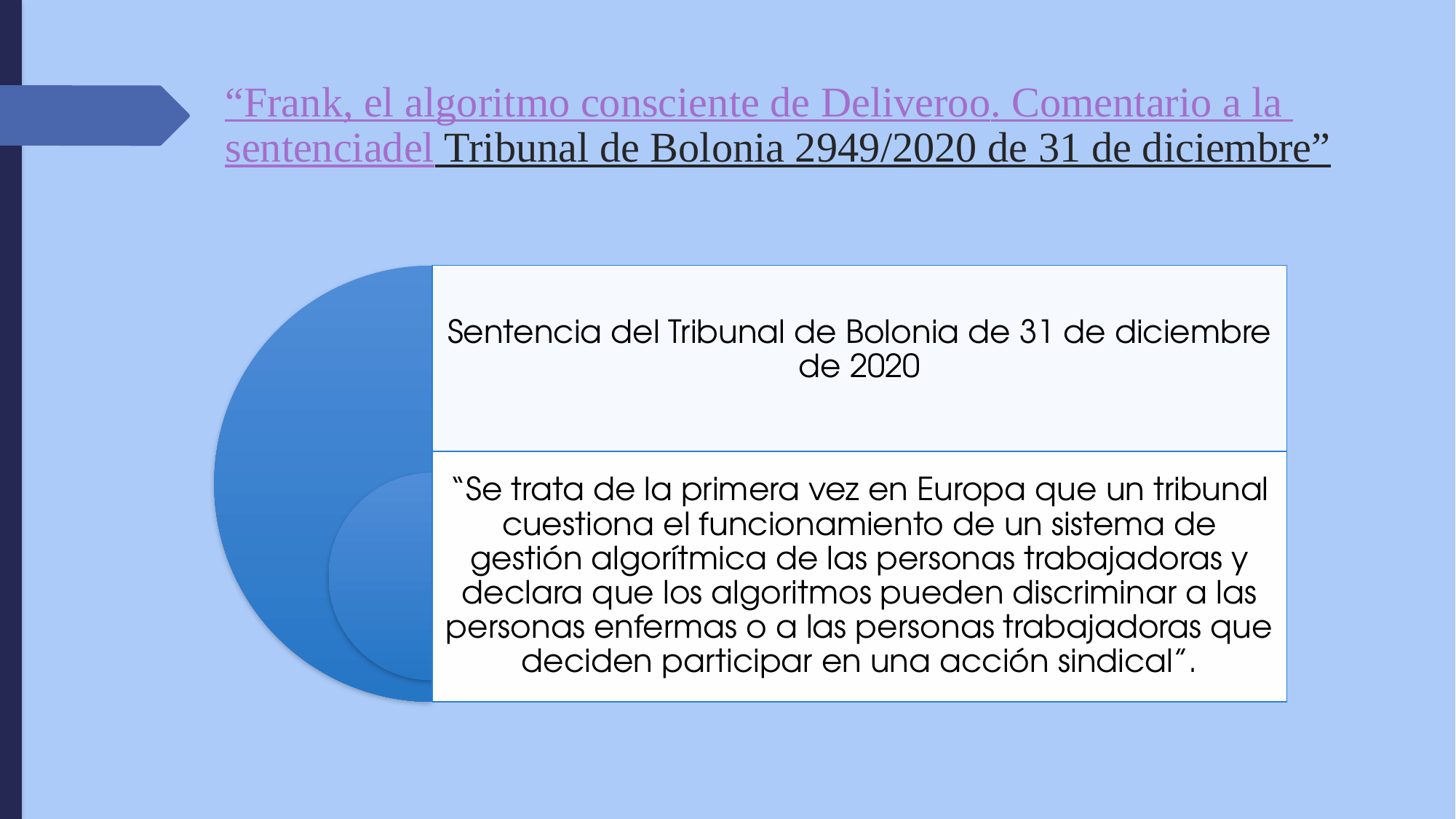

# “Frank, el algoritmo consciente de Deliveroo. Comentario a la sentenciadel Tribunal de Bolonia 2949/2020 de 31 de diciembre”

Sentencia del Tribunal de Bolonia de 31 de diciembre de 2020
“Se trata de la primera vez en Europa que un tribunal cuestiona el funcionamiento de un sistema de gestión algorítmica de las personas trabajadoras y declara que los algoritmos pueden discriminar a las personas enfermas o a las personas trabajadoras que deciden participar en una acción sindical”.